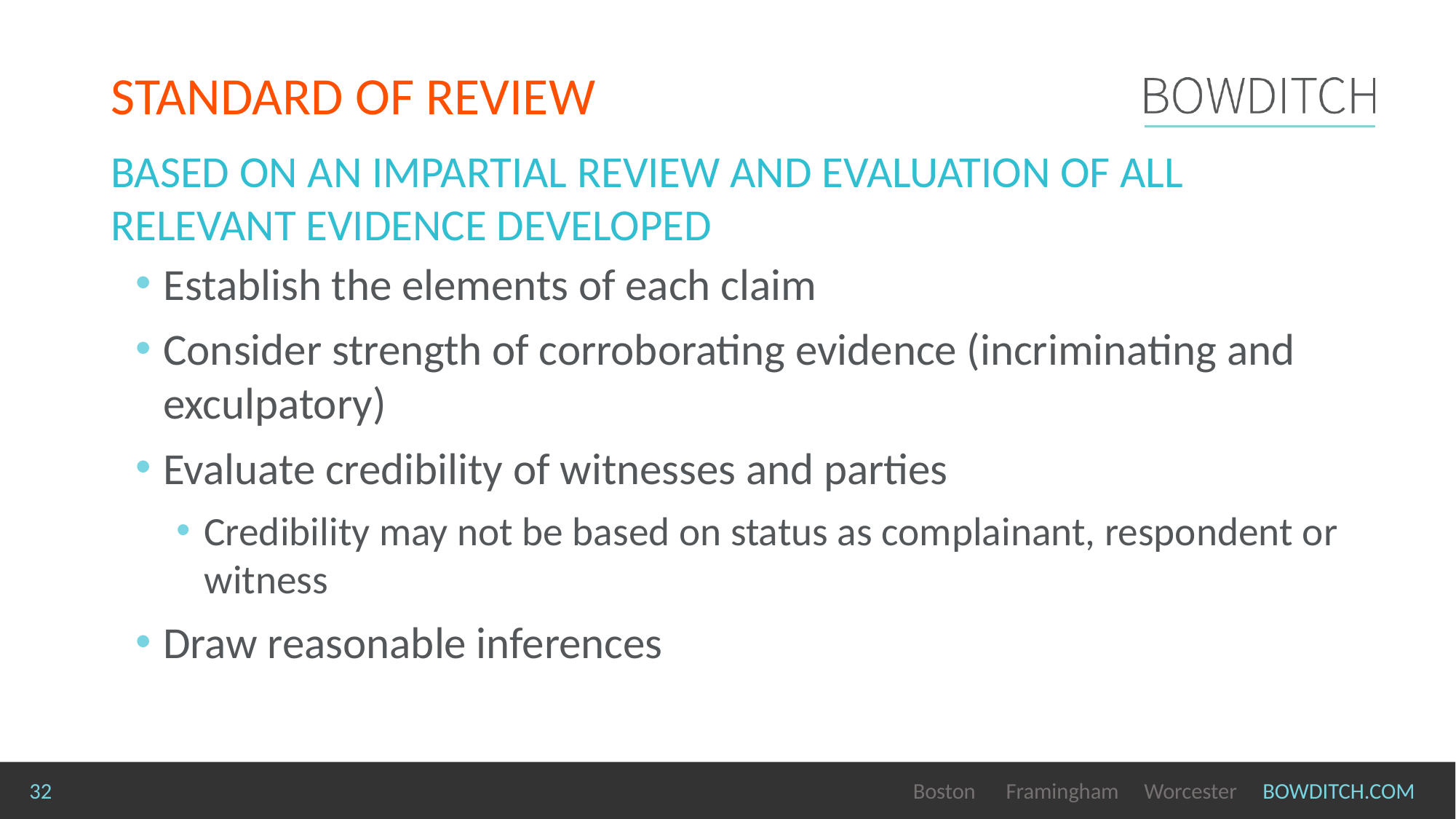

# STANDARD OF REVIEW
Based on an impartial review and evaluation of all relevant evidence developed
Establish the elements of each claim
Consider strength of corroborating evidence (incriminating and exculpatory)
Evaluate credibility of witnesses and parties
Credibility may not be based on status as complainant, respondent or witness
Draw reasonable inferences